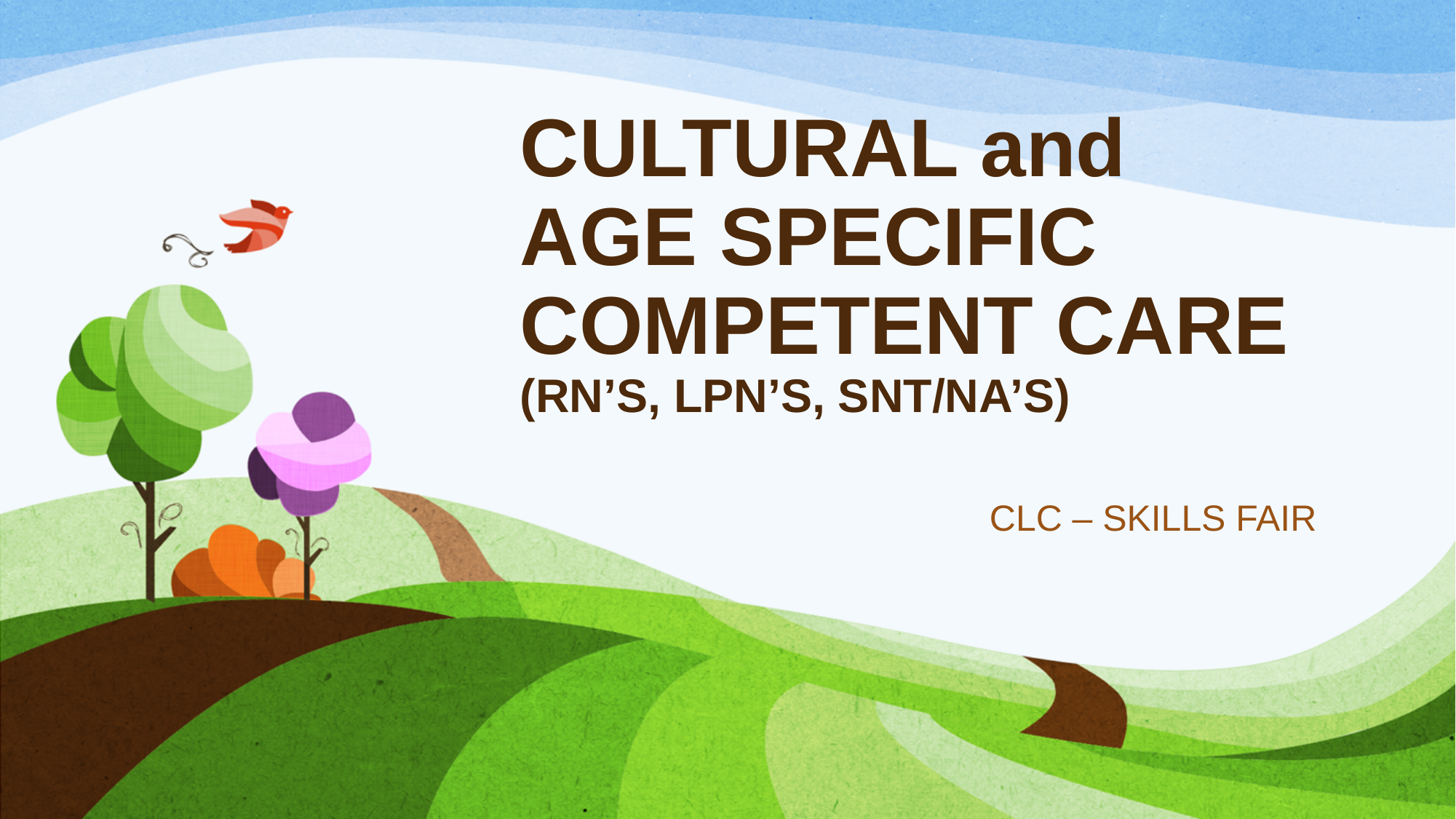

# CULTURAL and AGE SPECIFIC COMPETENT CARE (RN’S, LPN’S, SNT/NA’S)

CLC – SKILLS FAIR